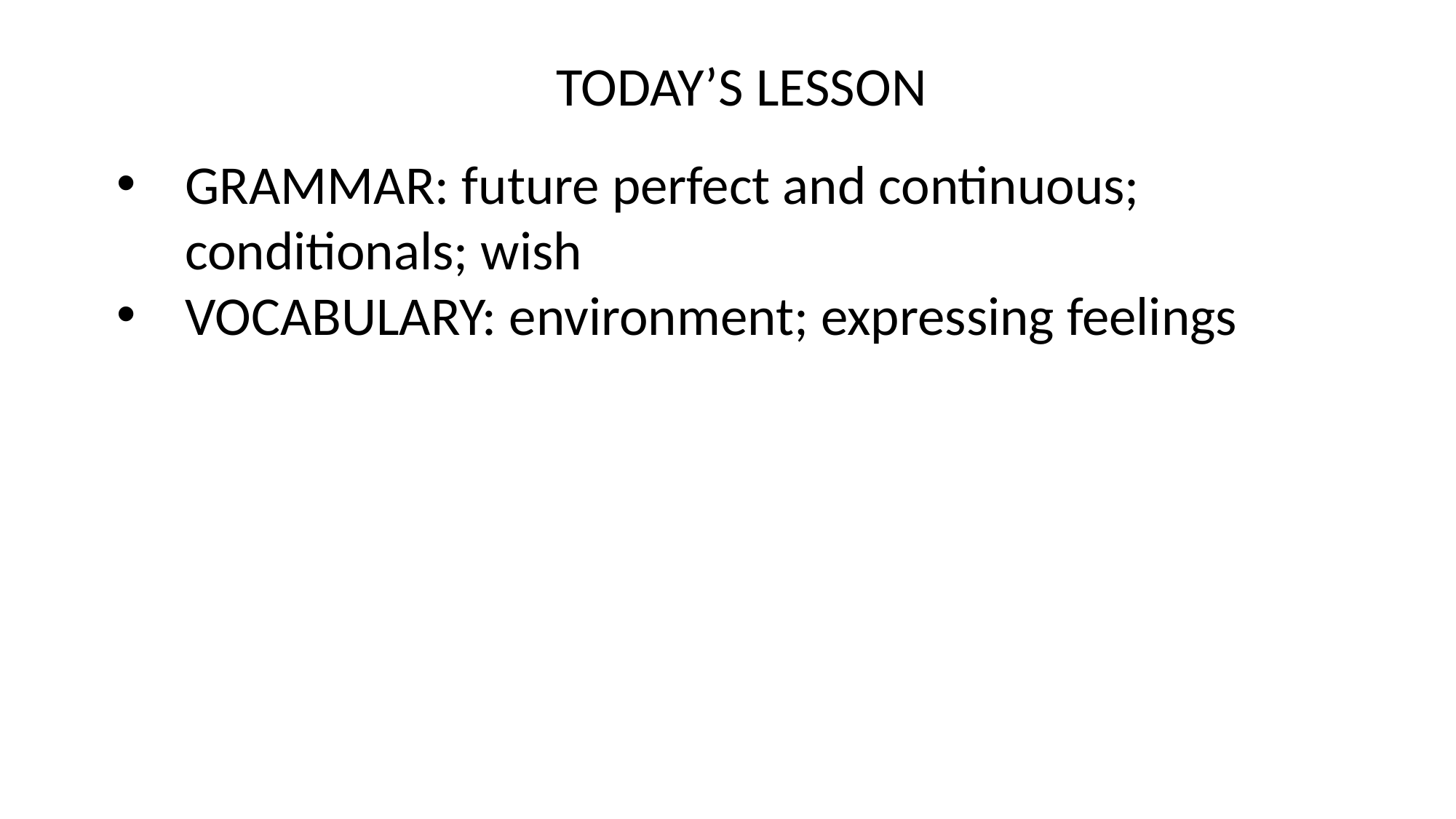

TODAY’S LESSON

GRAMMAR: future perfect and continuous; conditionals; wish
VOCABULARY: environment; expressing feelings